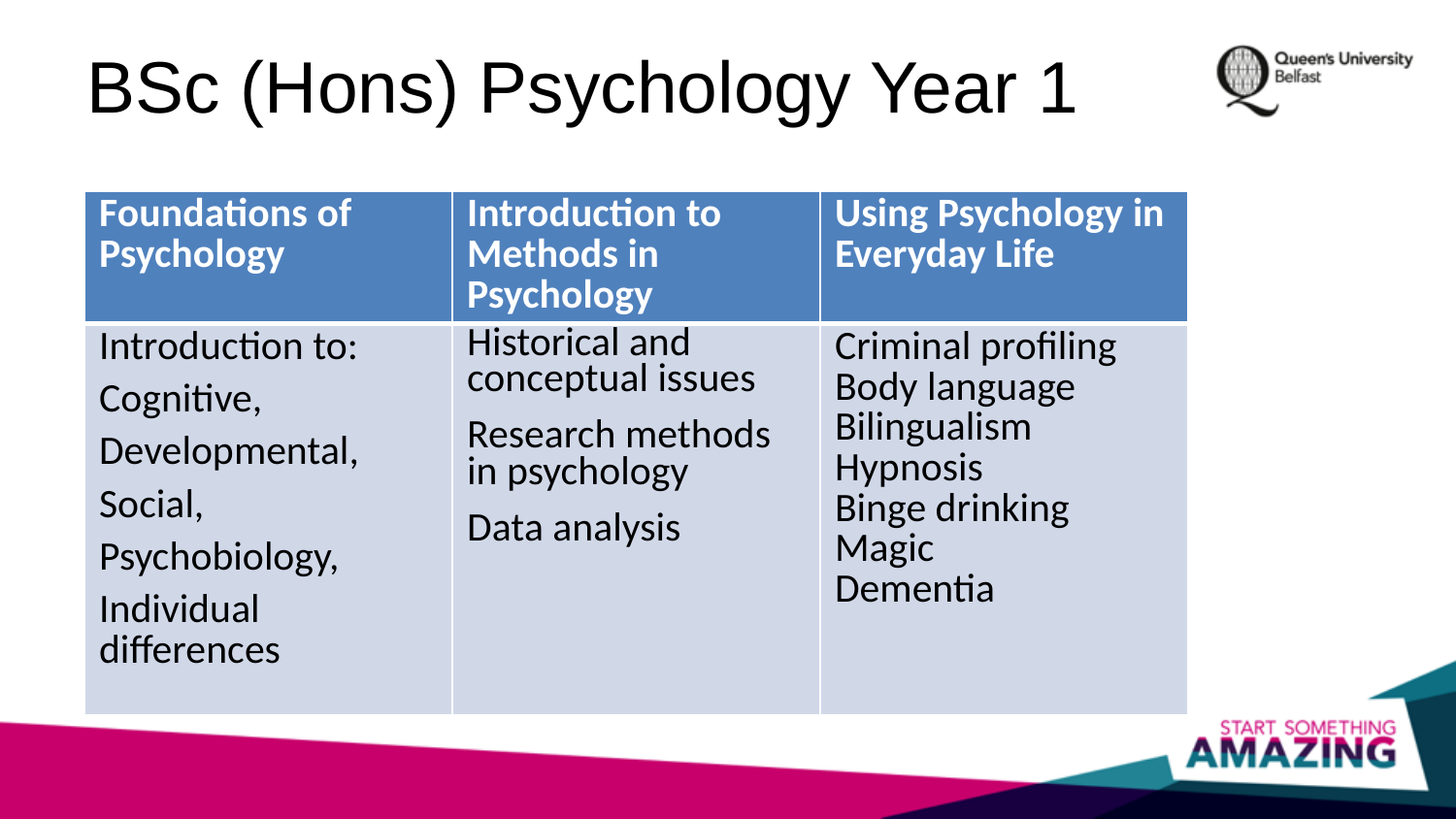

# BSc (Hons) Psychology Year 1

| Foundations of Psychology | Introduction to Methods in Psychology | Using Psychology in Everyday Life |
| --- | --- | --- |
| Introduction to: Cognitive, Developmental, Social, Psychobiology, Individual differences | Historical and conceptual issues Research methods in psychology Data analysis | Criminal profiling Body language Bilingualism Hypnosis Binge drinking Magic Dementia |